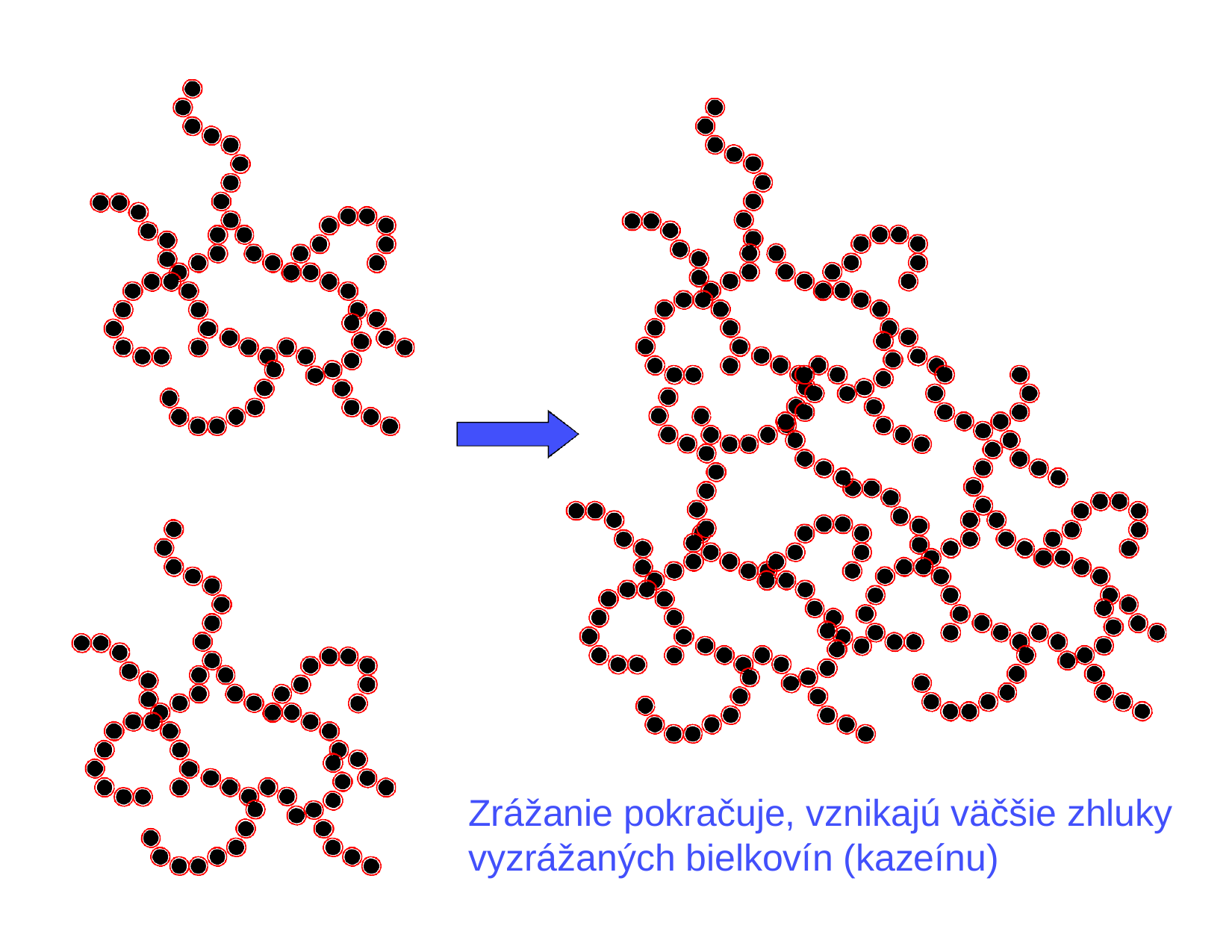

Zrážanie pokračuje, vznikajú väčšie zhluky
vyzrážaných bielkovín (kazeínu)